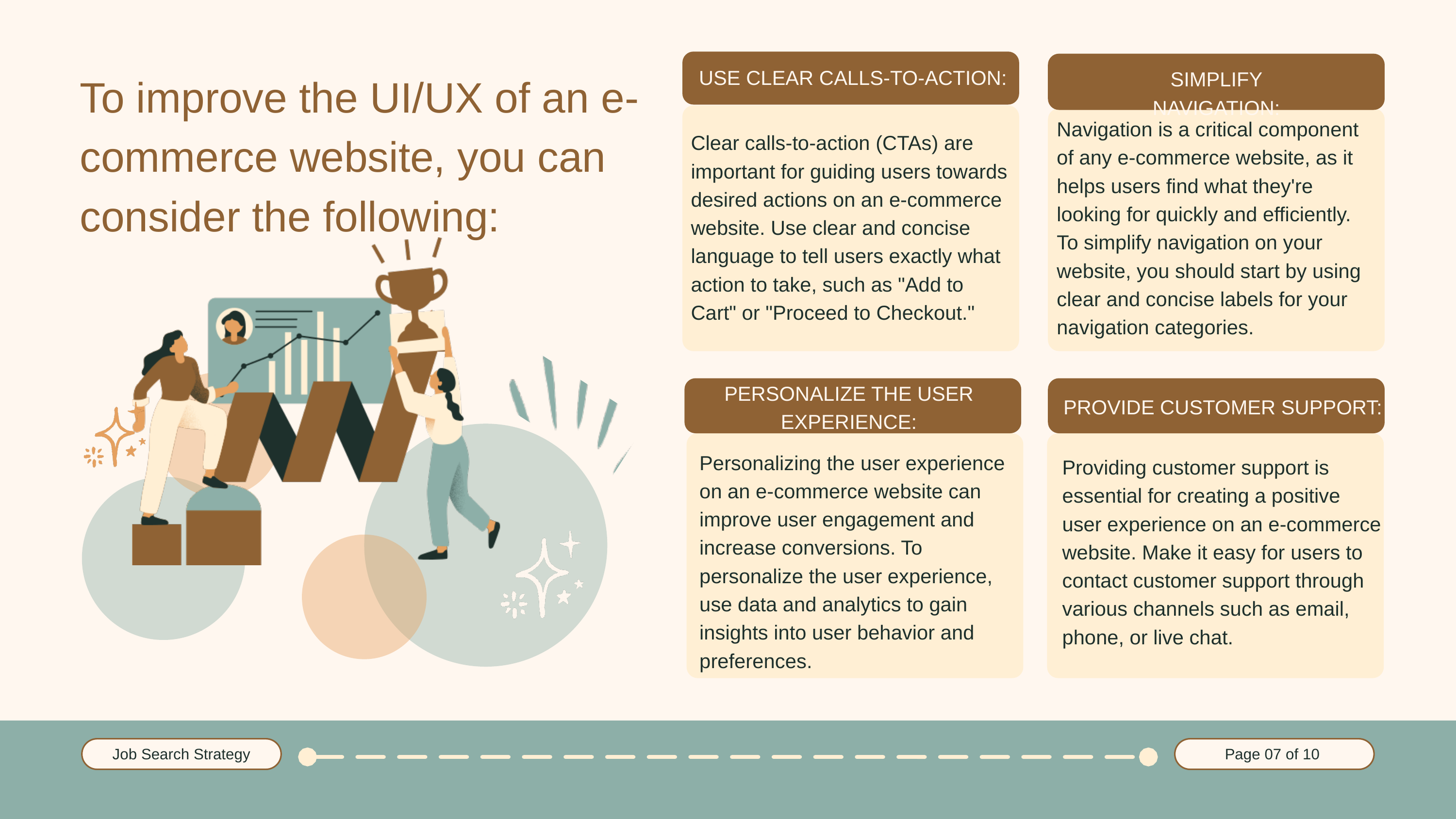

USE CLEAR CALLS-TO-ACTION:
To improve the UI/UX of an e-commerce website, you can consider the following:
SIMPLIFY NAVIGATION:

Navigation is a critical component of any e-commerce website, as it helps users find what they're looking for quickly and efficiently. To simplify navigation on your website, you should start by using clear and concise labels for your navigation categories.
Clear calls-to-action (CTAs) are important for guiding users towards desired actions on an e-commerce website. Use clear and concise language to tell users exactly what action to take, such as "Add to Cart" or "Proceed to Checkout."

PERSONALIZE THE USER EXPERIENCE:

PROVIDE CUSTOMER SUPPORT:

Personalizing the user experience on an e-commerce website can improve user engagement and increase conversions. To personalize the user experience, use data and analytics to gain insights into user behavior and preferences.
Providing customer support is essential for creating a positive user experience on an e-commerce website. Make it easy for users to contact customer support through various channels such as email, phone, or live chat.

Job Search Strategy
Page 07 of 10